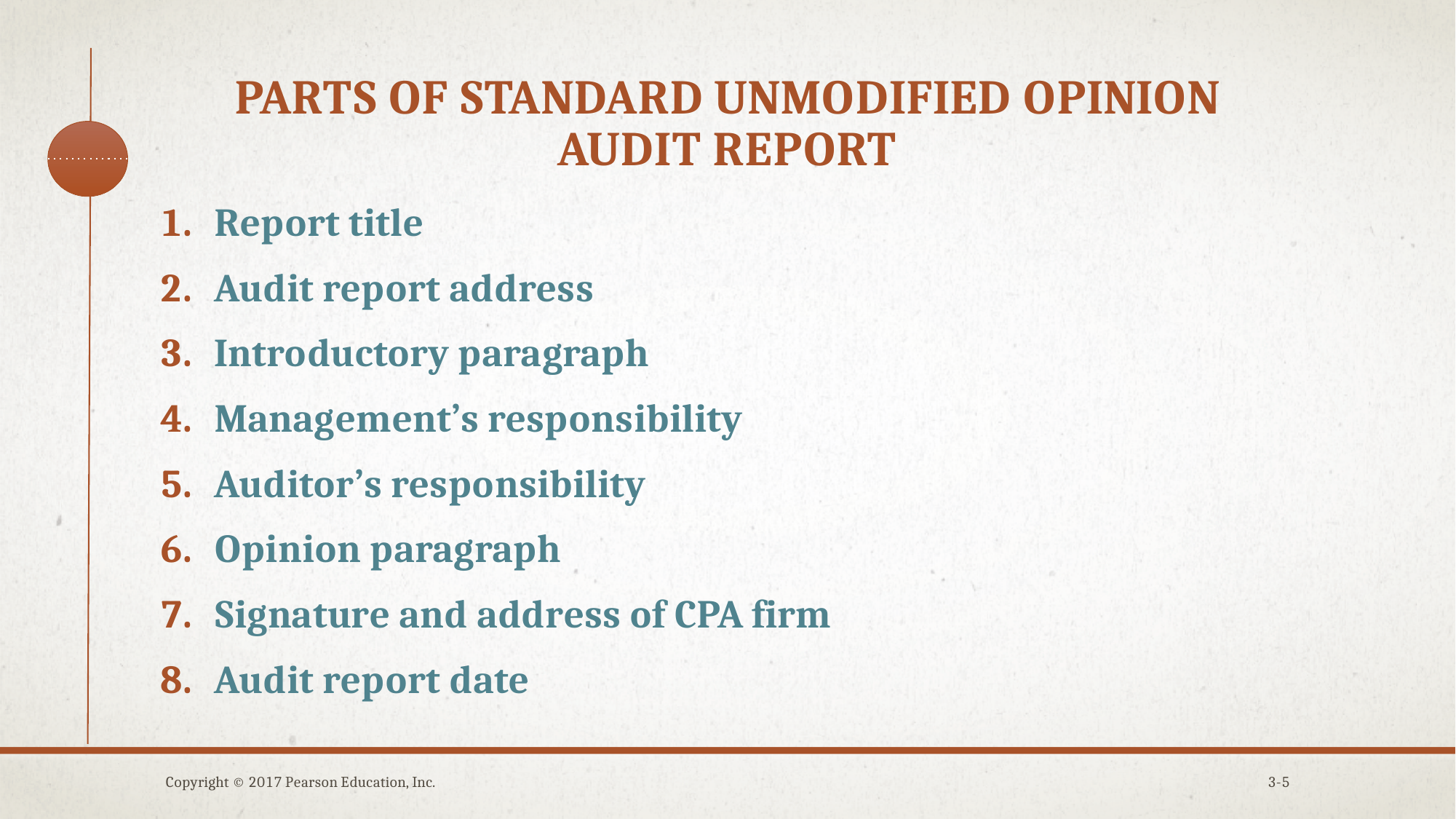

# Parts of standard unmodified opinion audit report

Report title
Audit report address
Introductory paragraph
Management’s responsibility
Auditor’s responsibility
Opinion paragraph
Signature and address of CPA firm
Audit report date
Copyright © 2017 Pearson Education, Inc.
3-5